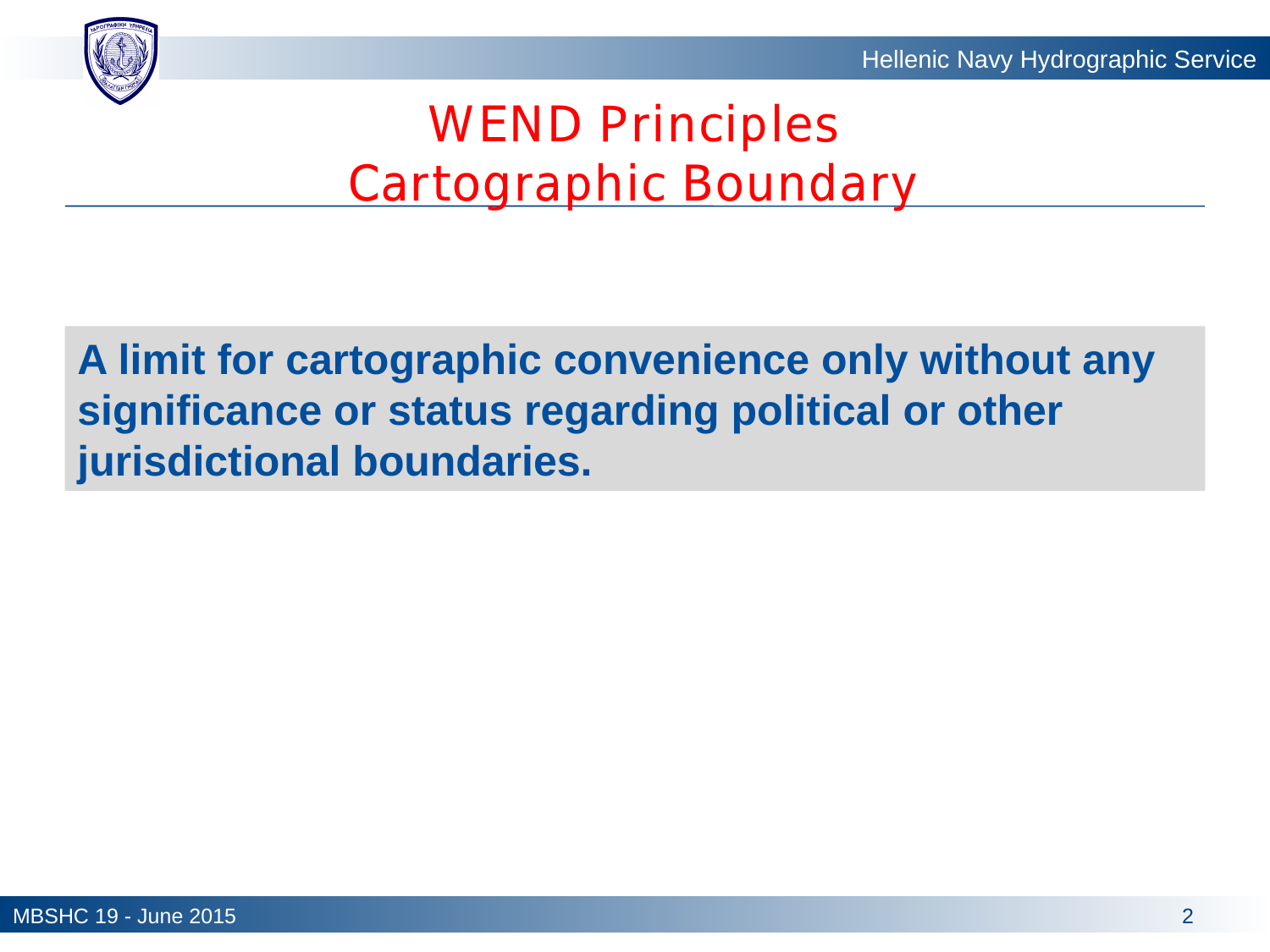

# WEND Principles Cartographic Boundary
A limit for cartographic convenience only without any significance or status regarding political or other jurisdictional boundaries.
MBSHC 19 - June 2015
2